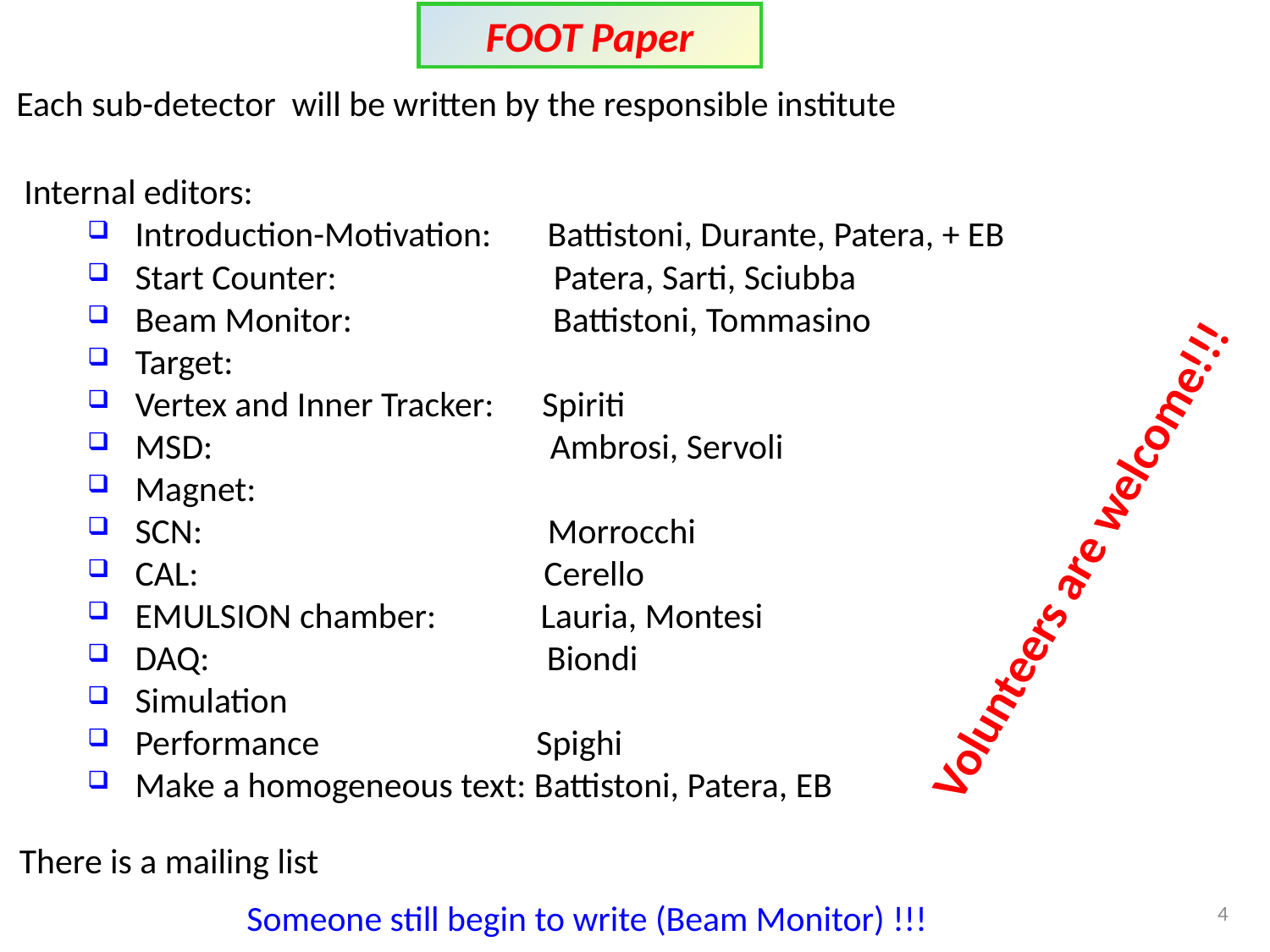

FOOT Paper
Each sub-detector  will be written by the responsible institute
Internal editors:
Introduction-Motivation:       Battistoni, Durante, Patera, + EB
Start Counter:                           Patera, Sarti, Sciubba
Beam Monitor:                         Battistoni, Tommasino
Target:
Vertex and Inner Tracker:      Spiriti
MSD:                                          Ambrosi, Servoli
Magnet:
SCN:                                           Morrocchi
CAL:                                           Cerello
EMULSION chamber:             Lauria, Montesi
DAQ:                                          Biondi
Simulation
Performance                           Spighi
Make a homogeneous text: Battistoni, Patera, EB
Volunteers are welcome!!!
There is a mailing list
Someone still begin to write (Beam Monitor) !!!
4